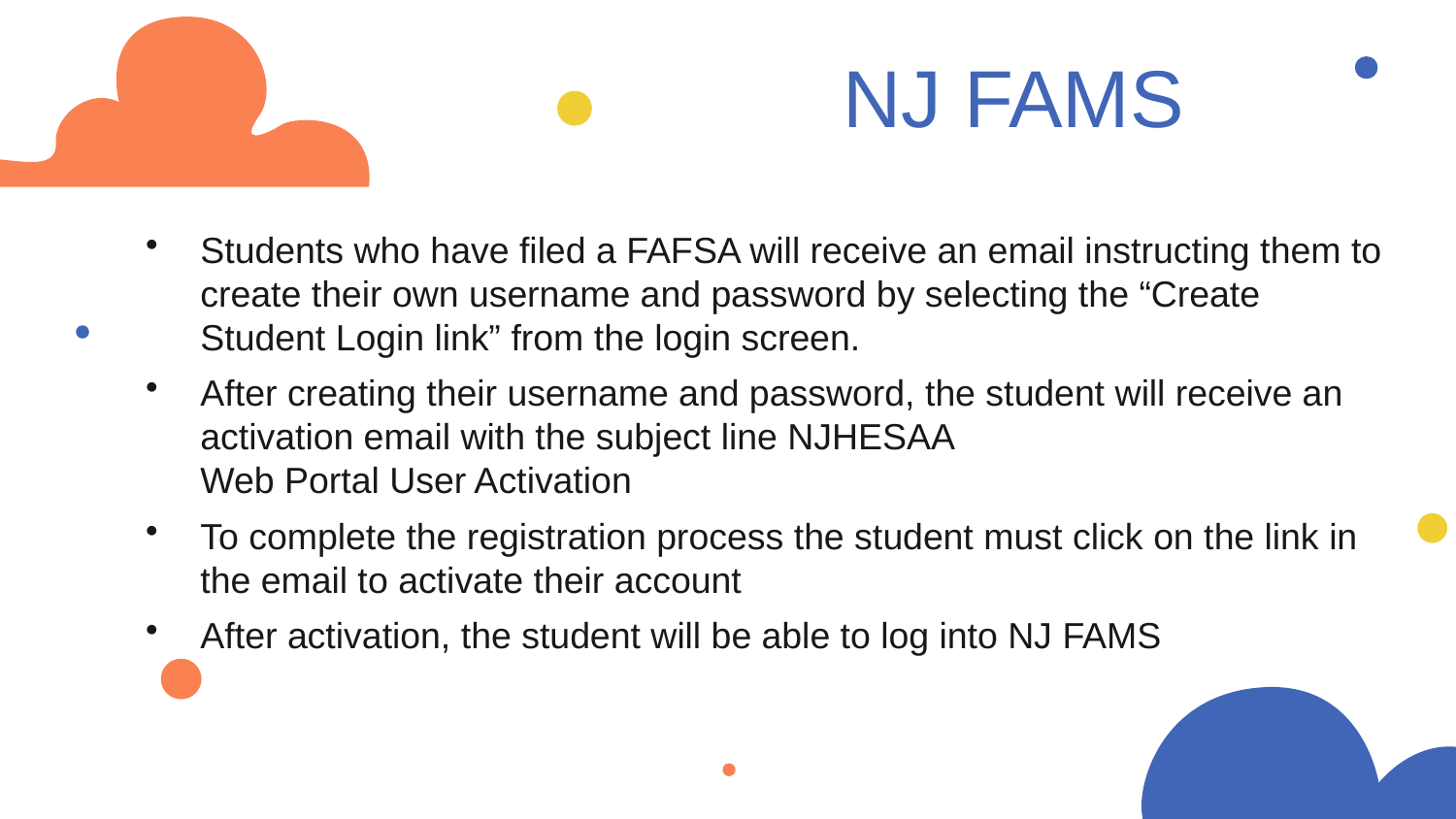

# NJ FAMS
Students who have filed a FAFSA will receive an email instructing them to create their own username and password by selecting the “Create Student Login link” from the login screen.
After creating their username and password, the student will receive an activation email with the subject line NJHESAA
Web Portal User Activation
To complete the registration process the student must click on the link in the email to activate their account
After activation, the student will be able to log into NJ FAMS